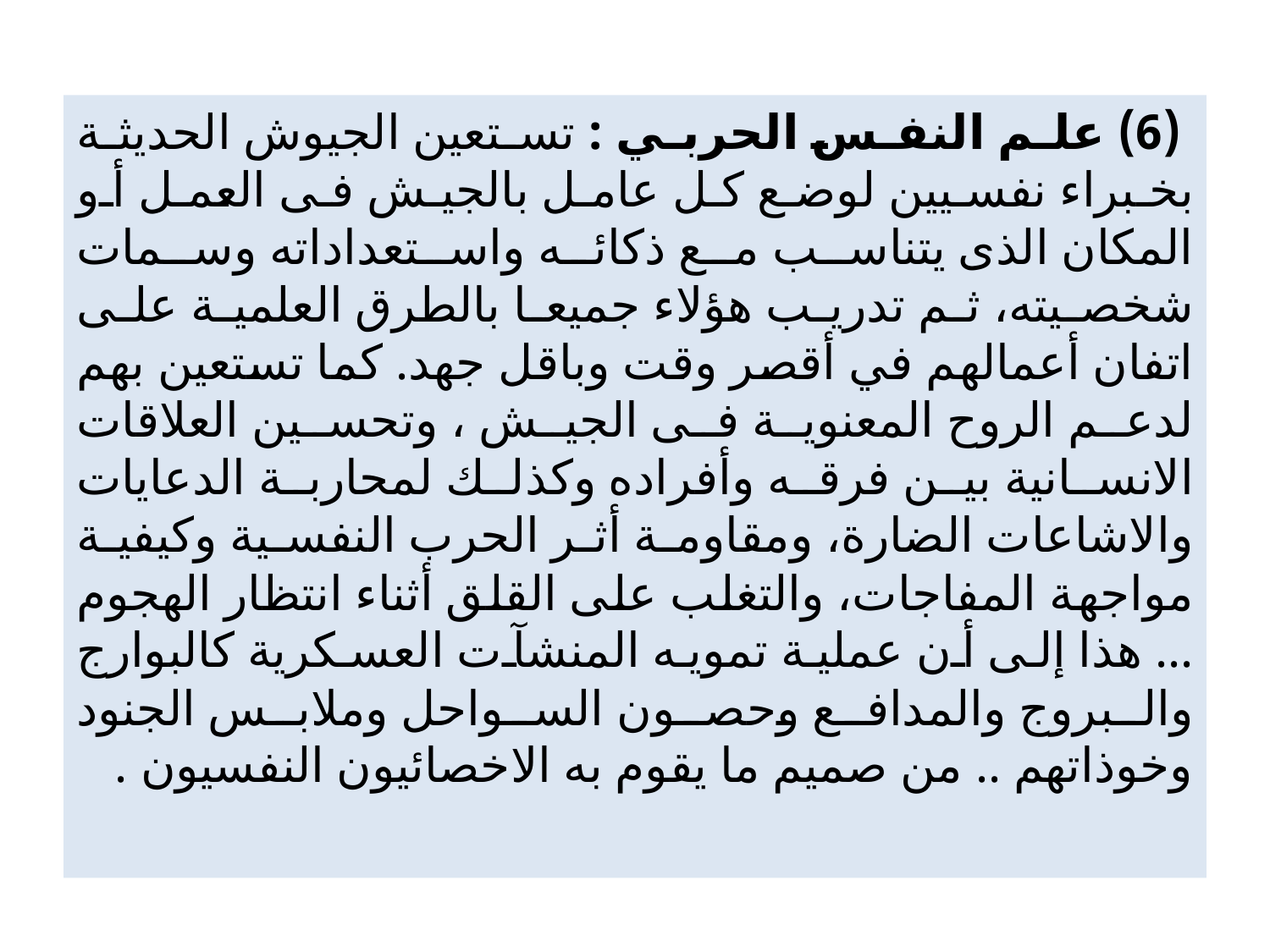

(6) علم النفس الحربي : تستعين الجيوش الحديثة بخبراء نفسيين لوضع كل عامل بالجيش فى العمل أو المكان الذى يتناسب مع ذكائه واستعداداته وسمات شخصيته، ثم تدريب هؤلاء جميعا بالطرق العلمية على اتفان أعمالهم في أقصر وقت وباقل جهد. كما تستعين بهم لدعم الروح المعنوية فى الجيش ، وتحسين العلاقات الانسانية بين فرقه وأفراده وكذلك لمحاربة الدعايات والاشاعات الضارة، ومقاومة أثر الحرب النفسية وكيفية مواجهة المفاجات، والتغلب على القلق أثناء انتظار الهجوم ... هذا إلى أن عملية تمويه المنشآت العسكرية كالبوارج والبروج والمدافع وحصون السواحل وملابس الجنود وخوذاتهم .. من صميم ما يقوم به الاخصائيون النفسيون .